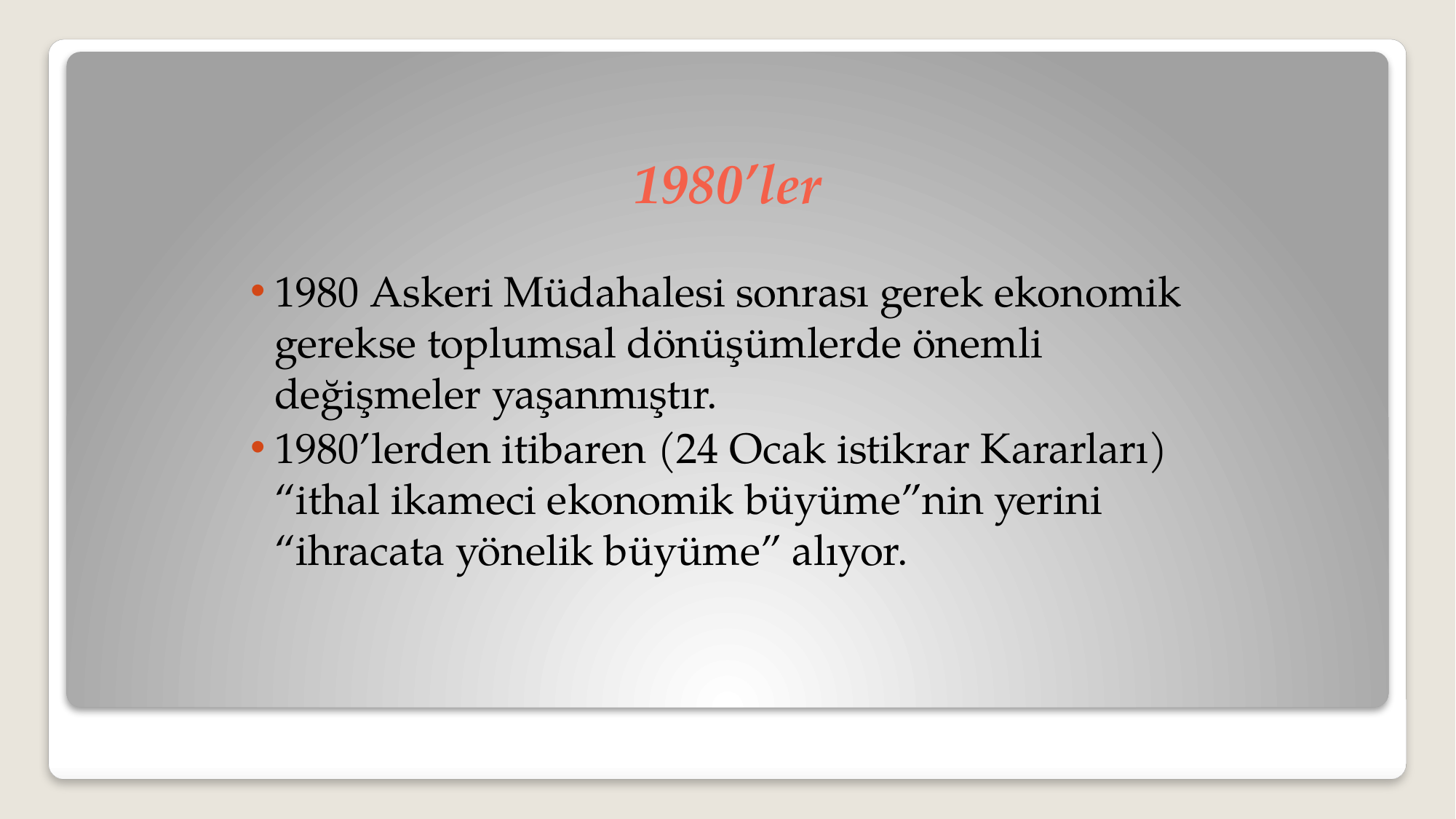

# 1980’ler
1980 Askeri Müdahalesi sonrası gerek ekonomik gerekse toplumsal dönüşümlerde önemli değişmeler yaşanmıştır.
1980’lerden itibaren (24 Ocak istikrar Kararları) “ithal ikameci ekonomik büyüme”nin yerini “ihracata yönelik büyüme” alıyor.